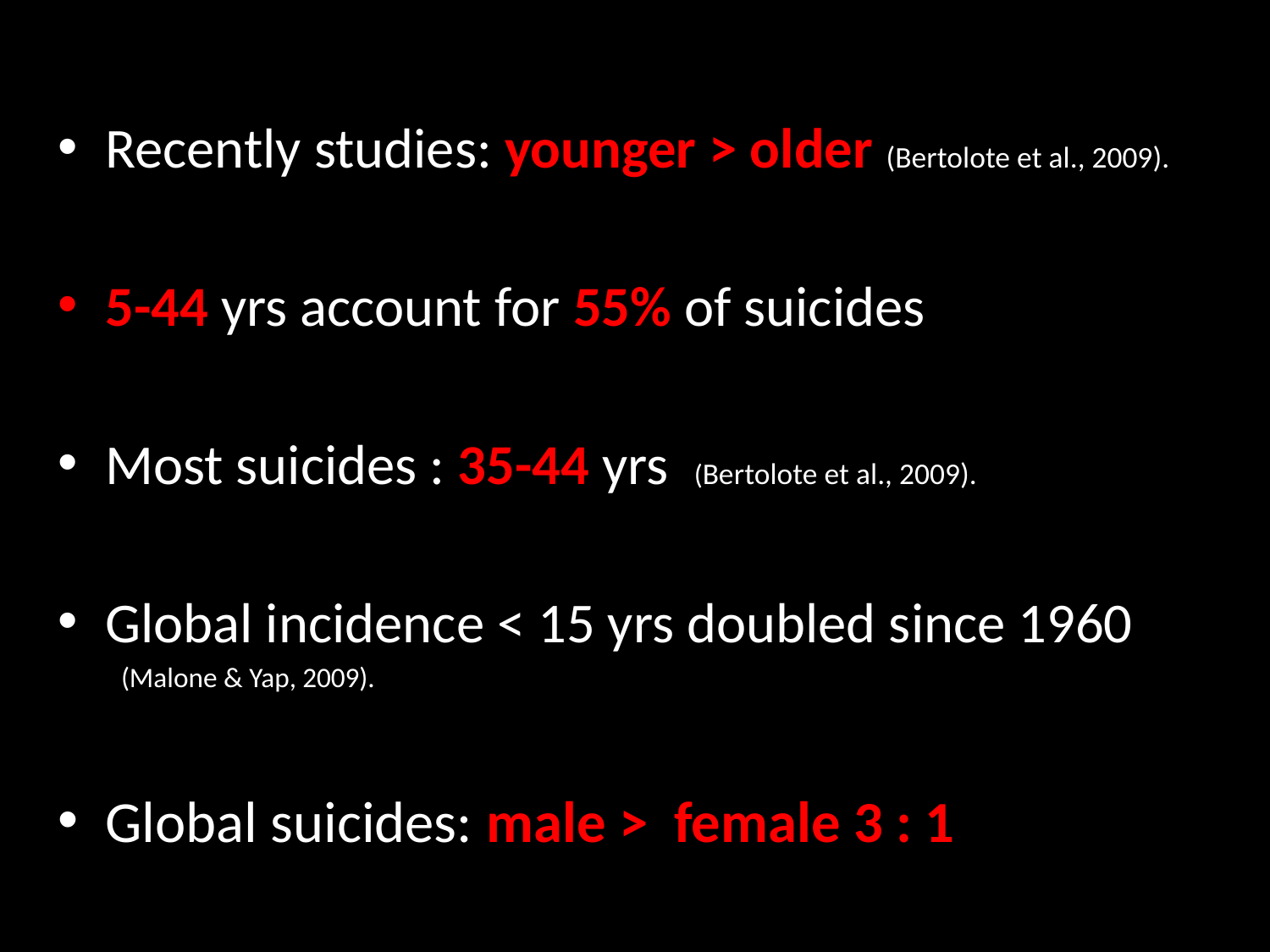

Recently studies: younger > older (Bertolote et al., 2009).

5-44 yrs account for 55% of suicides

Most suicides : 35-44 yrs  (Bertolote et al., 2009).

Global incidence < 15 yrs doubled since 1960
(Malone & Yap, 2009).

Global suicides: male >  female 3 : 1